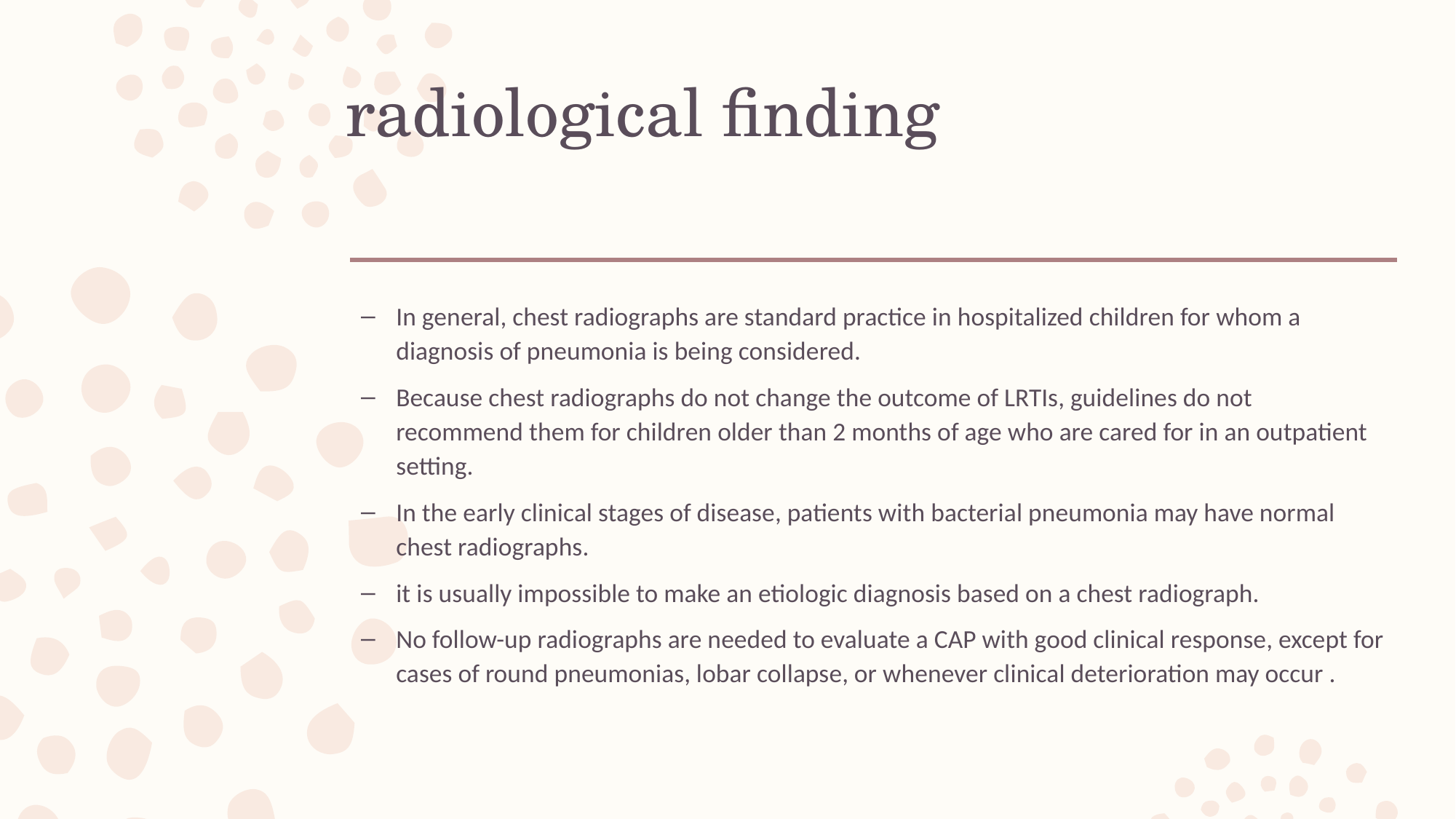

# radiological finding
In general, chest radiographs are standard practice in hospitalized children for whom a diagnosis of pneumonia is being considered.
Because chest radiographs do not change the outcome of LRTIs, guidelines do not recommend them for children older than 2 months of age who are cared for in an outpatient setting.
In the early clinical stages of disease, patients with bacterial pneumonia may have normal chest radiographs.
it is usually impossible to make an etiologic diagnosis based on a chest radiograph.
No follow-up radiographs are needed to evaluate a CAP with good clinical response, except for cases of round pneumonias, lobar collapse, or whenever clinical deterioration may occur .